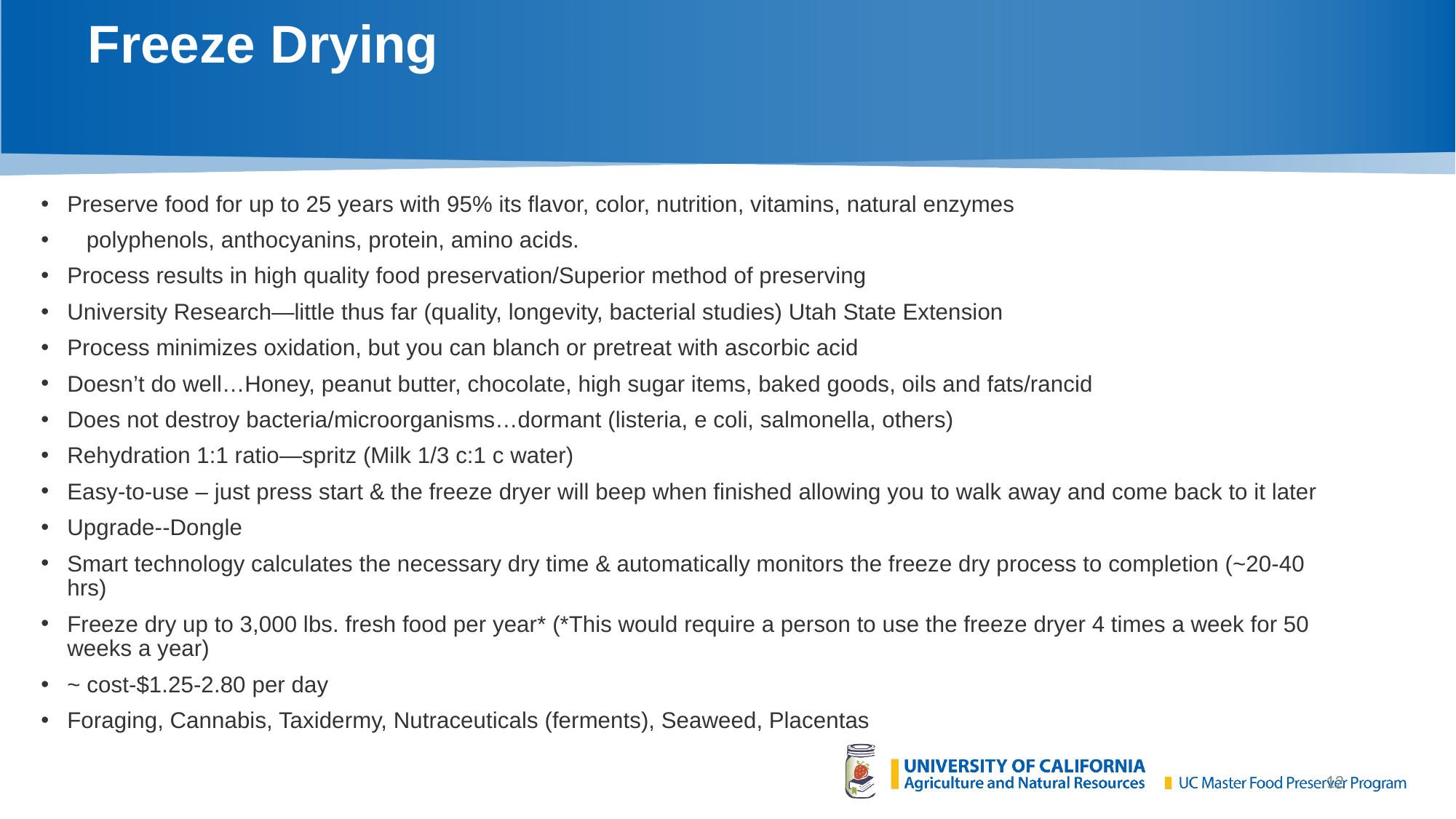

# Freeze Drying
Preserve food for up to 25 years with 95% its flavor, color, nutrition, vitamins, natural enzymes
   polyphenols, anthocyanins, protein, amino acids.
Process results in high quality food preservation/Superior method of preserving
University Research—little thus far (quality, longevity, bacterial studies) Utah State Extension
Process minimizes oxidation, but you can blanch or pretreat with ascorbic acid
Doesn’t do well…Honey, peanut butter, chocolate, high sugar items, baked goods, oils and fats/rancid
Does not destroy bacteria/microorganisms…dormant (listeria, e coli, salmonella, others)
Rehydration 1:1 ratio—spritz (Milk 1/3 c:1 c water)
Easy-to-use – just press start & the freeze dryer will beep when finished allowing you to walk away and come back to it later
Upgrade--Dongle
Smart technology calculates the necessary dry time & automatically monitors the freeze dry process to completion (~20-40 hrs)
Freeze dry up to 3,000 lbs. fresh food per year* (*This would require a person to use the freeze dryer 4 times a week for 50 weeks a year)
~ cost-$1.25-2.80 per day
Foraging, Cannabis, Taxidermy, Nutraceuticals (ferments), Seaweed, Placentas

12